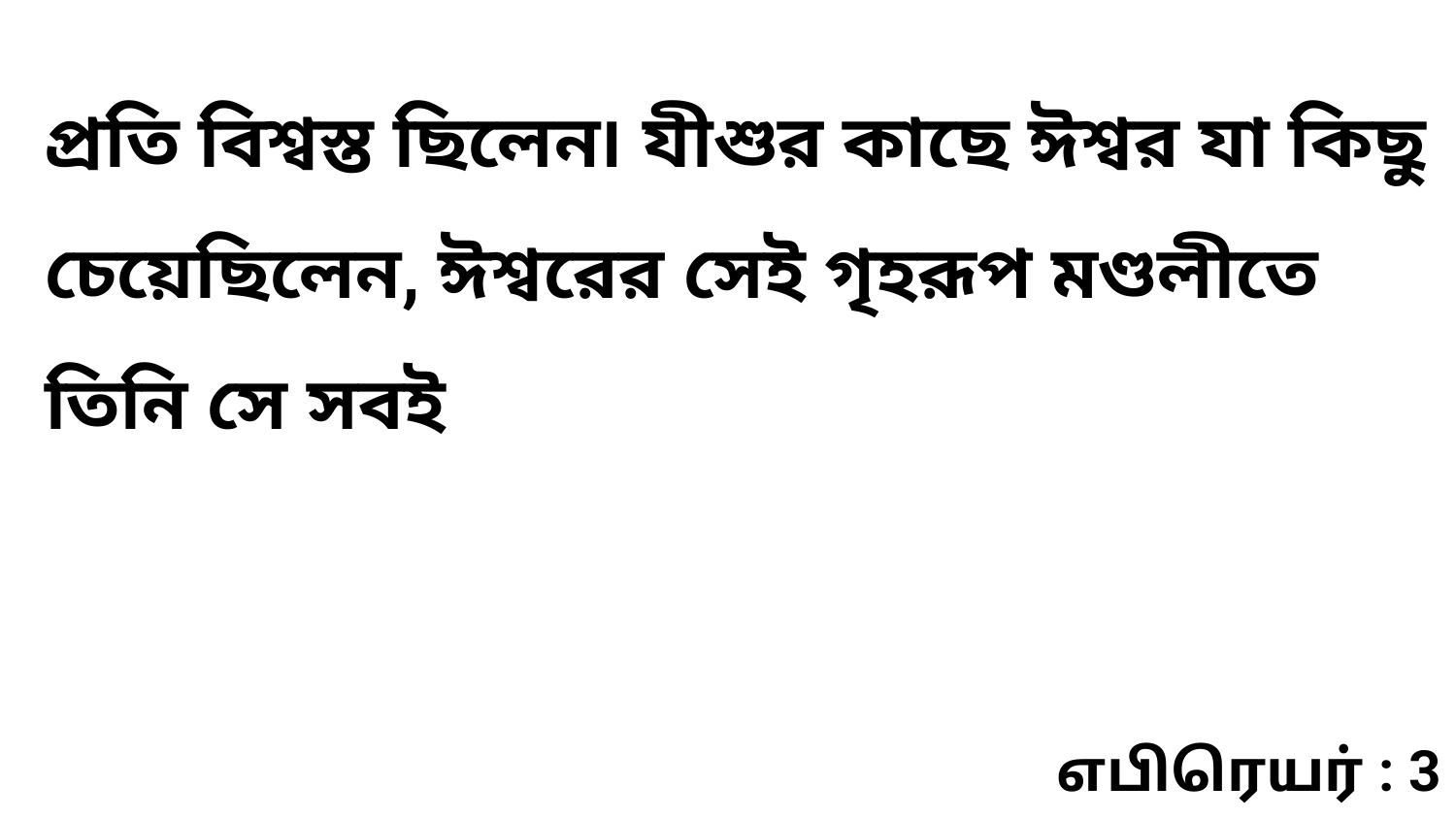

প্রতি বিশ্বস্ত ছিলেন৷ যীশুর কাছে ঈশ্বর যা কিছু চেয়েছিলেন, ঈশ্বরের সেই গৃহরূপ মণ্ডলীতে তিনি সে সবই
எபிரெயர் : 3